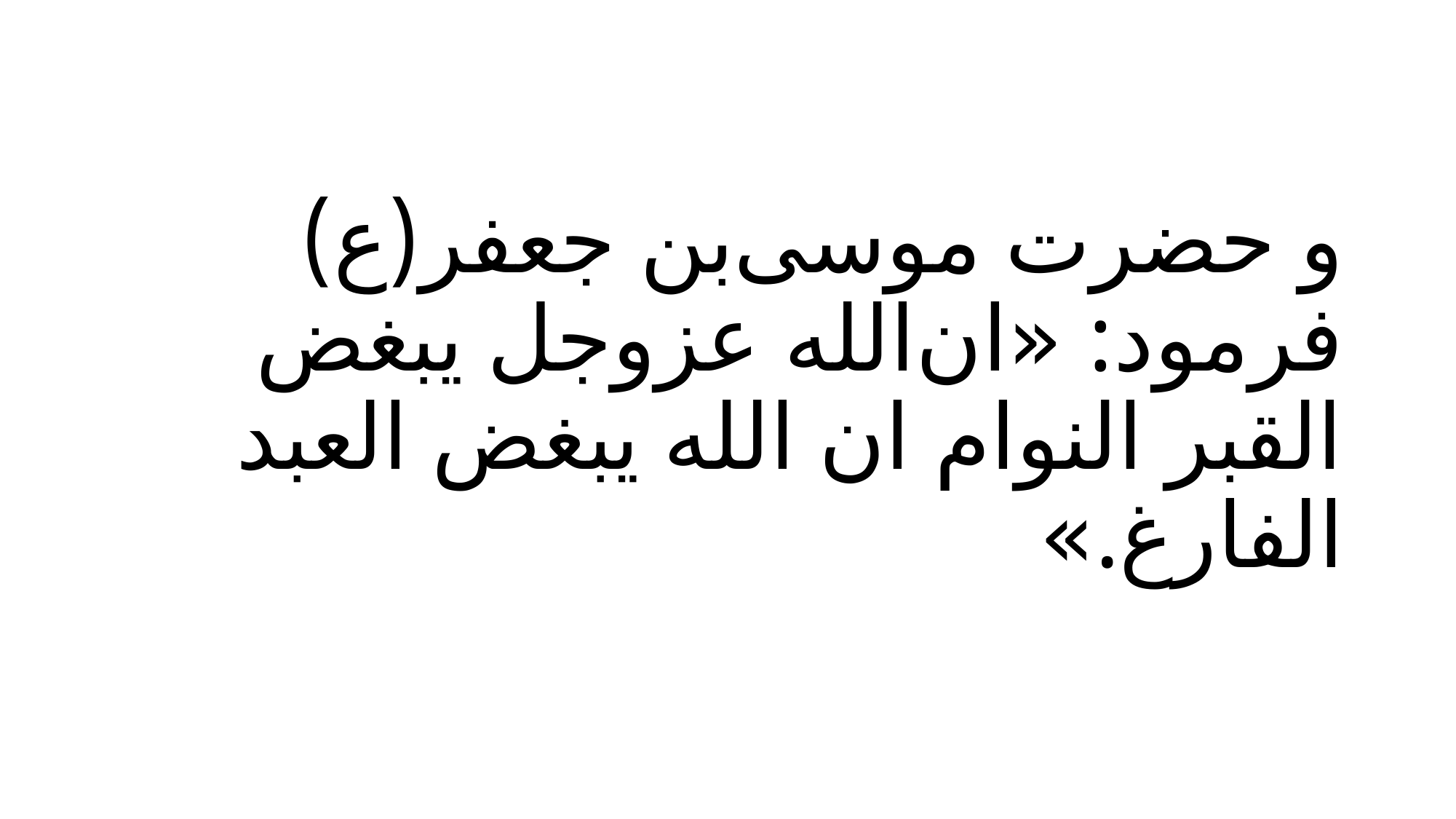

# و حضرت موسی‌بن جعفر(ع) فرمود: «ان‌الله عزوجل یبغض القبر النوام ان الله یبغض العبد الفارغ.»